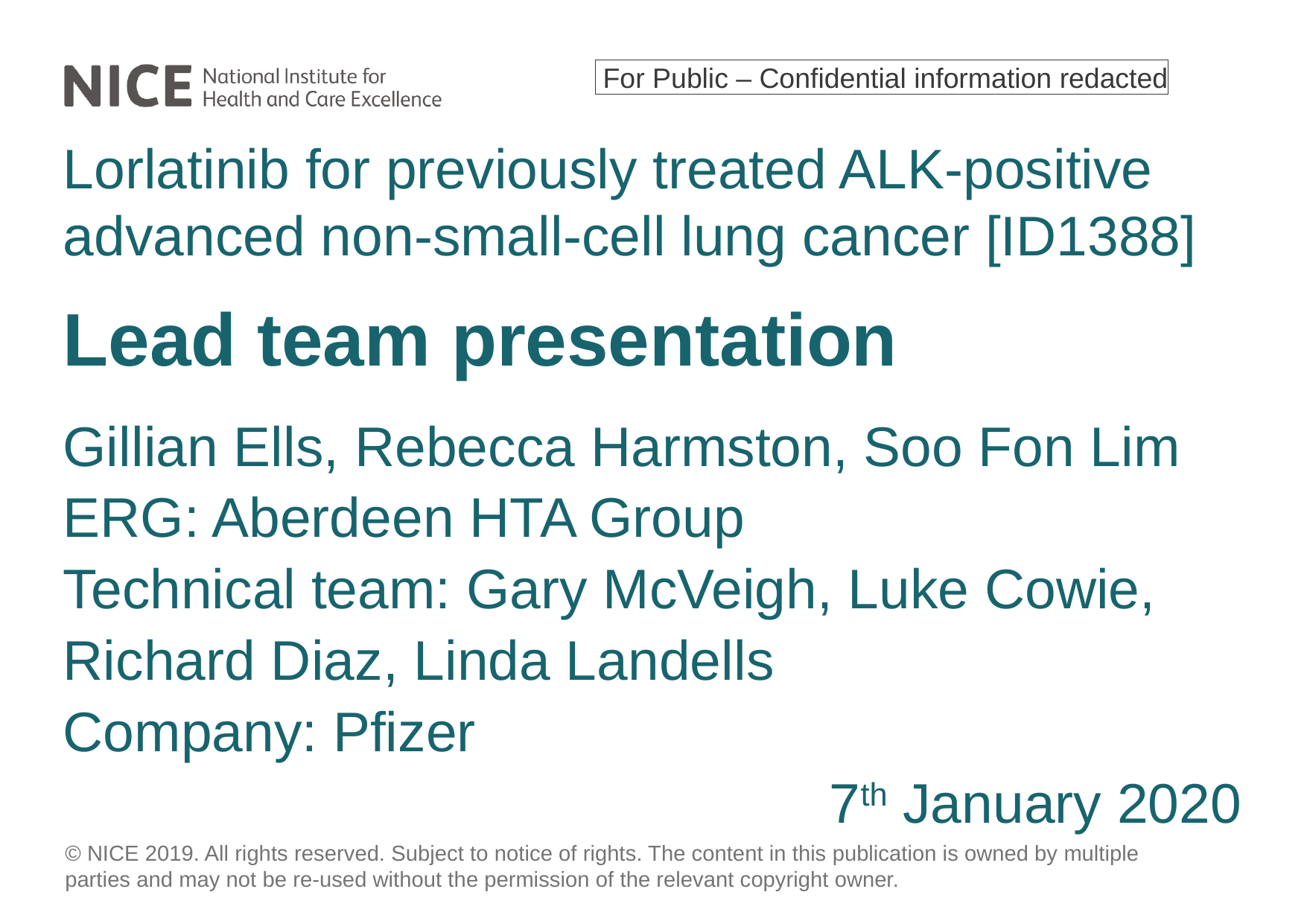

For Public – Confidential information redacted
Lorlatinib for previously treated ALK-positive advanced non-small-cell lung cancer [ID1388]

# Lead team presentation
Gillian Ells, Rebecca Harmston, Soo Fon Lim
ERG: Aberdeen HTA Group
Technical team: Gary McVeigh, Luke Cowie, Richard Diaz, Linda Landells
Company: Pfizer
7th January 2020